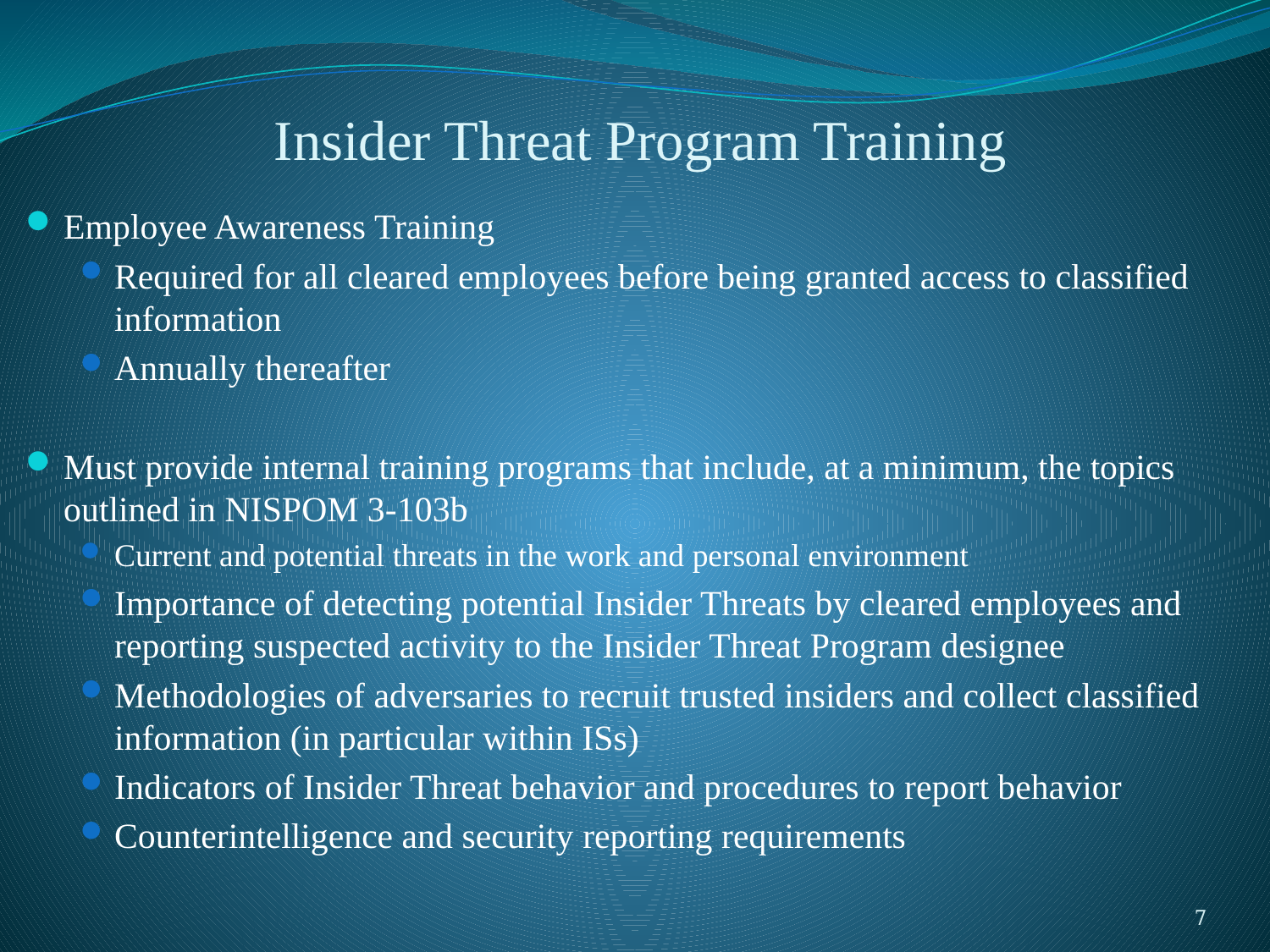

# Insider Threat Program Training
Employee Awareness Training
Required for all cleared employees before being granted access to classified information
Annually thereafter

Must provide internal training programs that include, at a minimum, the topics outlined in NISPOM 3-103b
Current and potential threats in the work and personal environment
Importance of detecting potential Insider Threats by cleared employees and reporting suspected activity to the Insider Threat Program designee
Methodologies of adversaries to recruit trusted insiders and collect classified information (in particular within ISs)
Indicators of Insider Threat behavior and procedures to report behavior
Counterintelligence and security reporting requirements
7